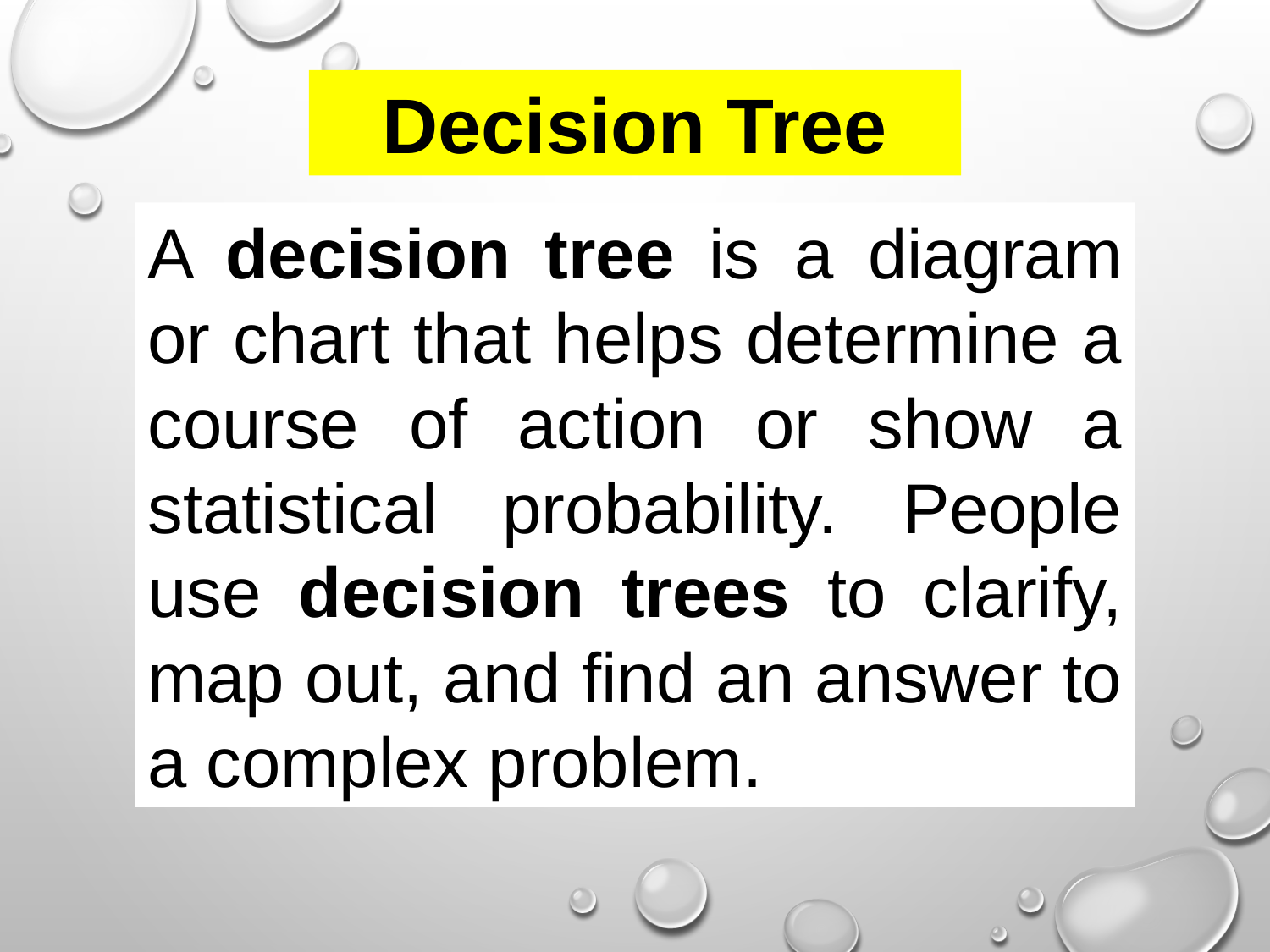

Decision Tree
A decision tree is a diagram or chart that helps determine a course of action or show a statistical probability. People use decision trees to clarify, map out, and find an answer to a complex problem.